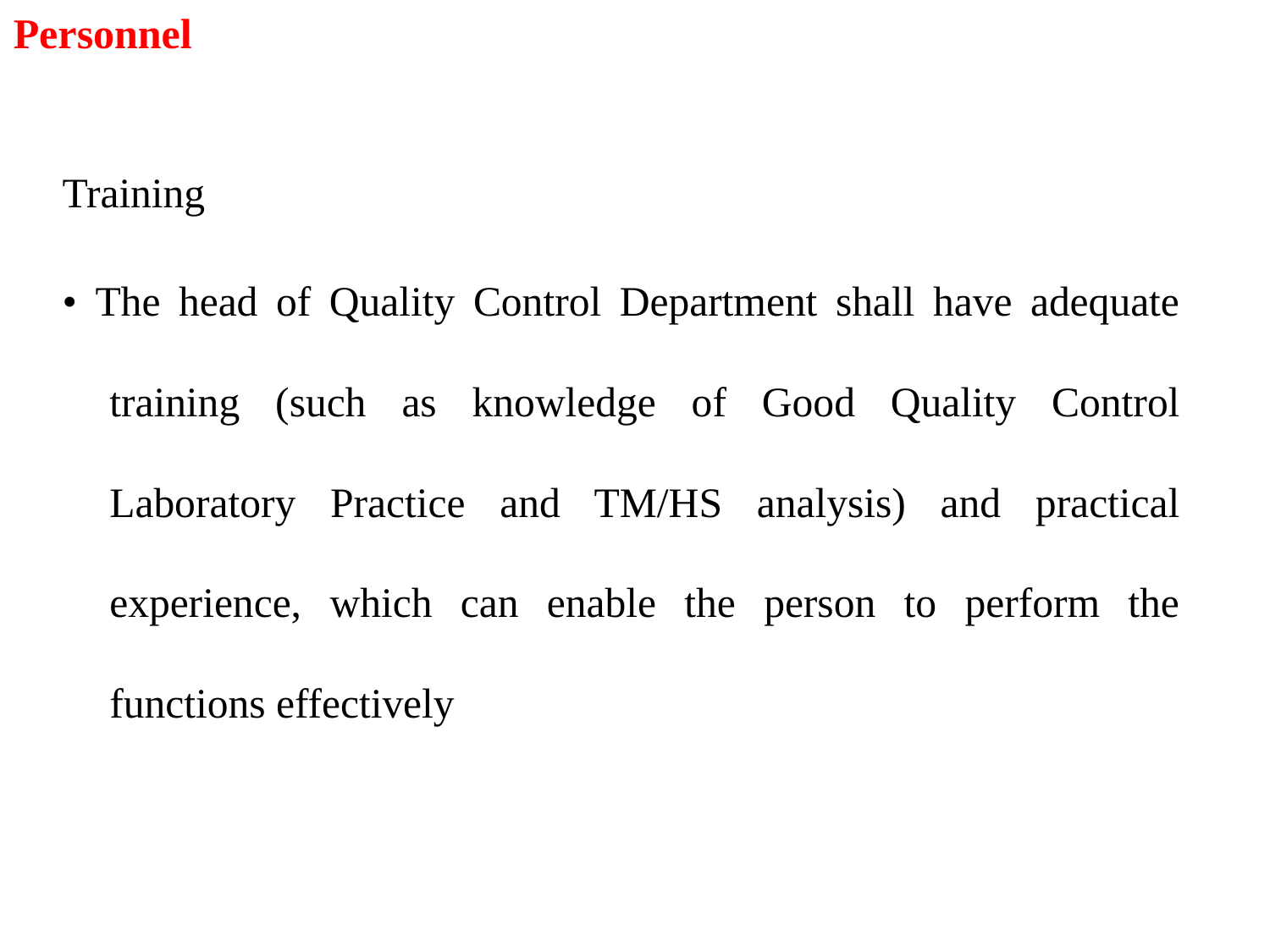

Personnel
Training
• The head of Quality Control Department shall have adequate training (such as knowledge of Good Quality Control Laboratory Practice and TM/HS analysis) and practical experience, which can enable the person to perform the functions effectively